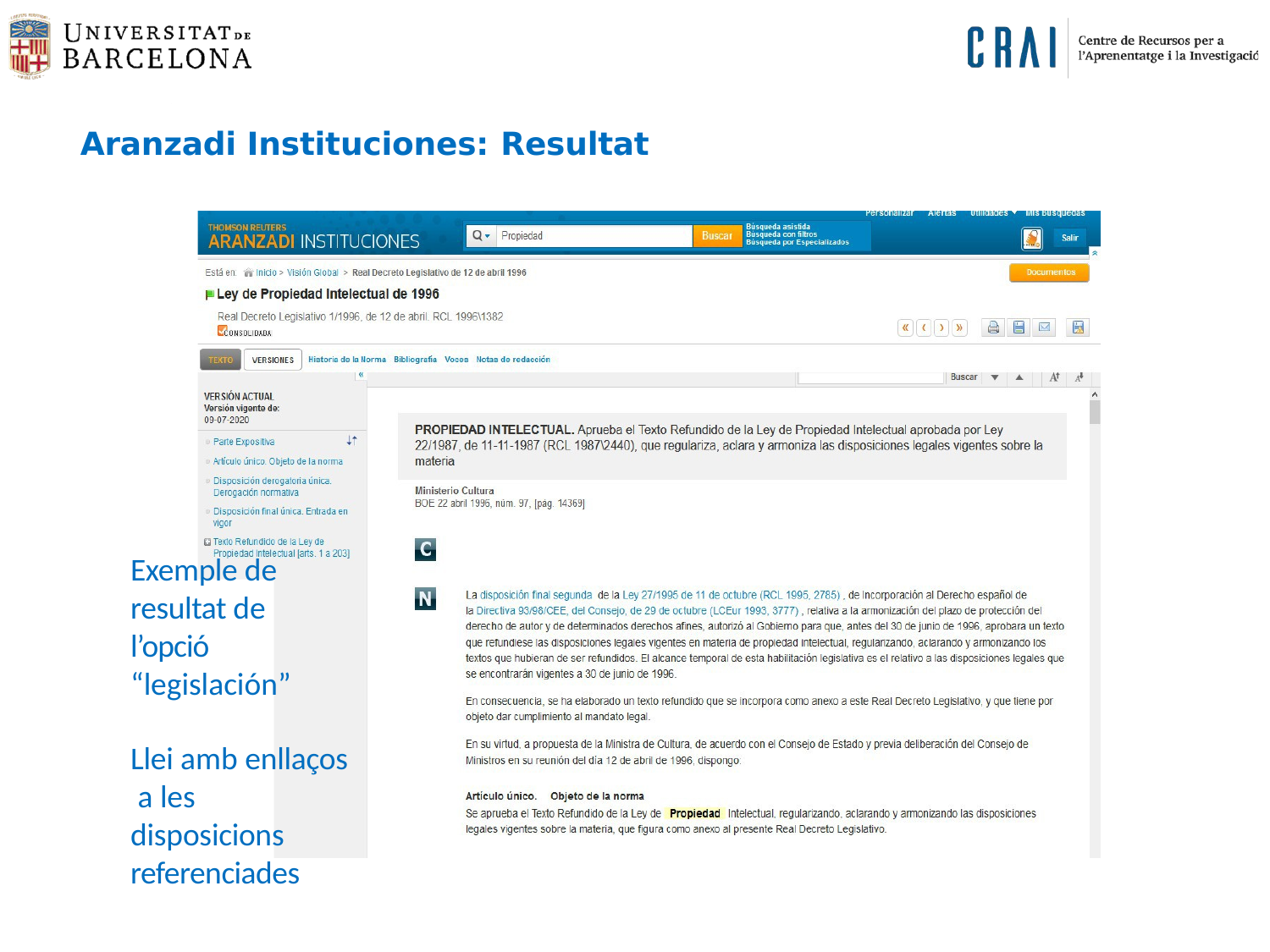

# Aranzadi Instituciones: Resultat

Exemple de  resultat de  l’opció  “legislación”

Llei amb enllaços  a les  disposicions  referenciades